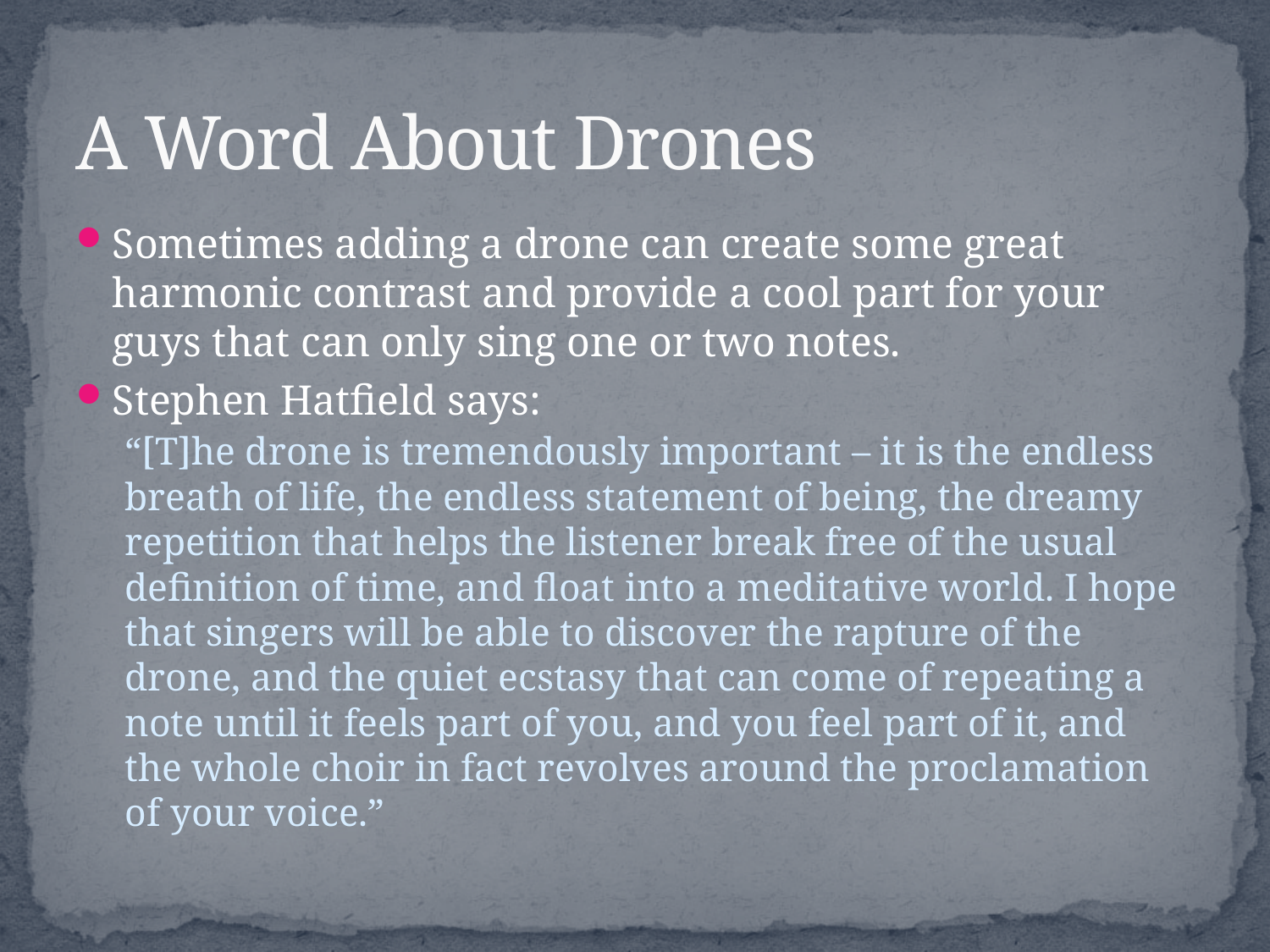

# A Word About Drones
Sometimes adding a drone can create some great harmonic contrast and provide a cool part for your guys that can only sing one or two notes.
Stephen Hatfield says:
	“[T]he drone is tremendously important – it is the endless breath of life, the endless statement of being, the dreamy repetition that helps the listener break free of the usual definition of time, and float into a meditative world. I hope that singers will be able to discover the rapture of the drone, and the quiet ecstasy that can come of repeating a note until it feels part of you, and you feel part of it, and the whole choir in fact revolves around the proclamation of your voice.”